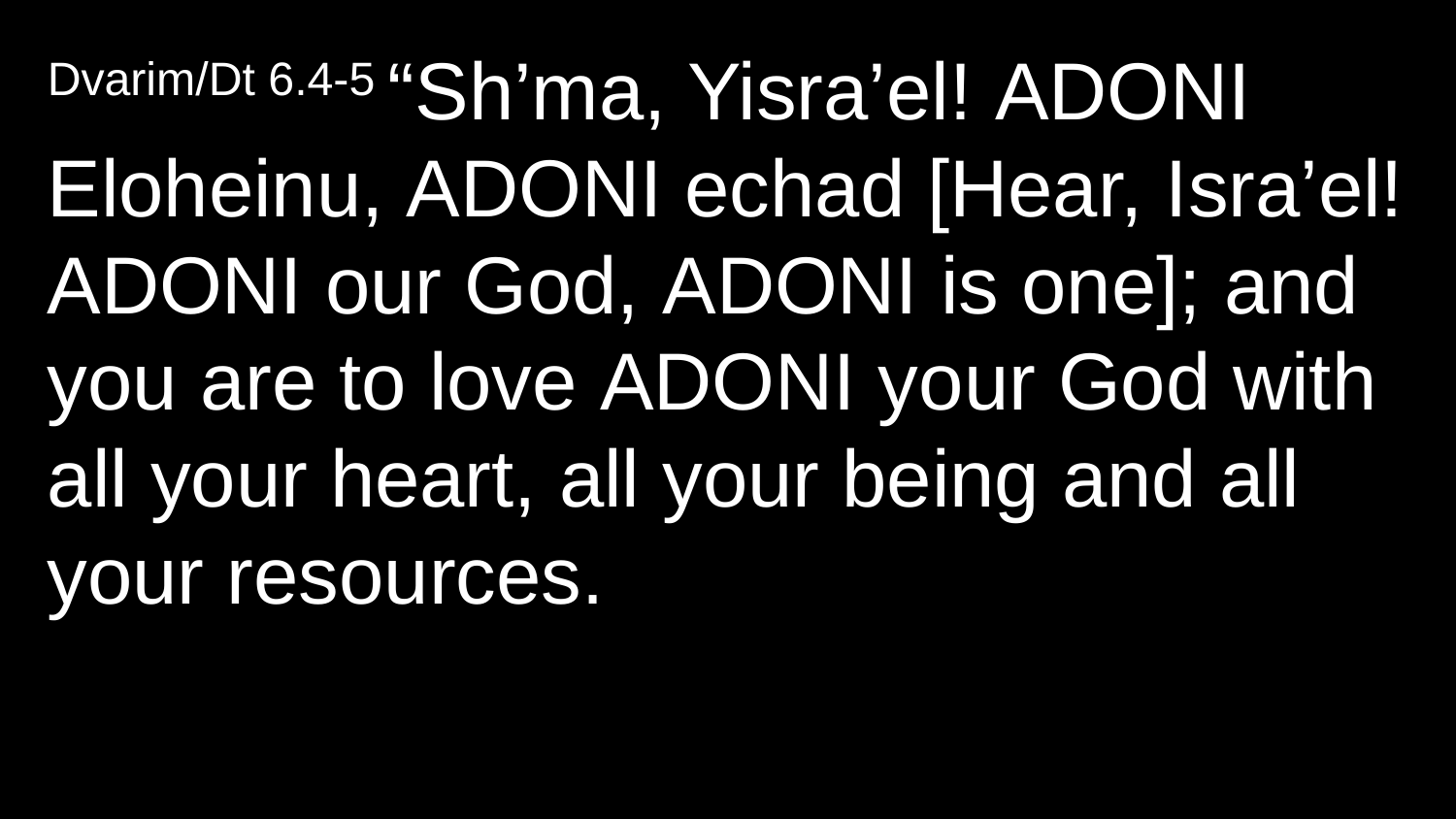

Dvarim/Dt 6.4-5 “Sh’ma, Yisra’el! Adoni Eloheinu, Adoni echad [Hear, Isra’el! Adoni our God, Adoni is one]; and you are to love Adoni your God with all your heart, all your being and all your resources.